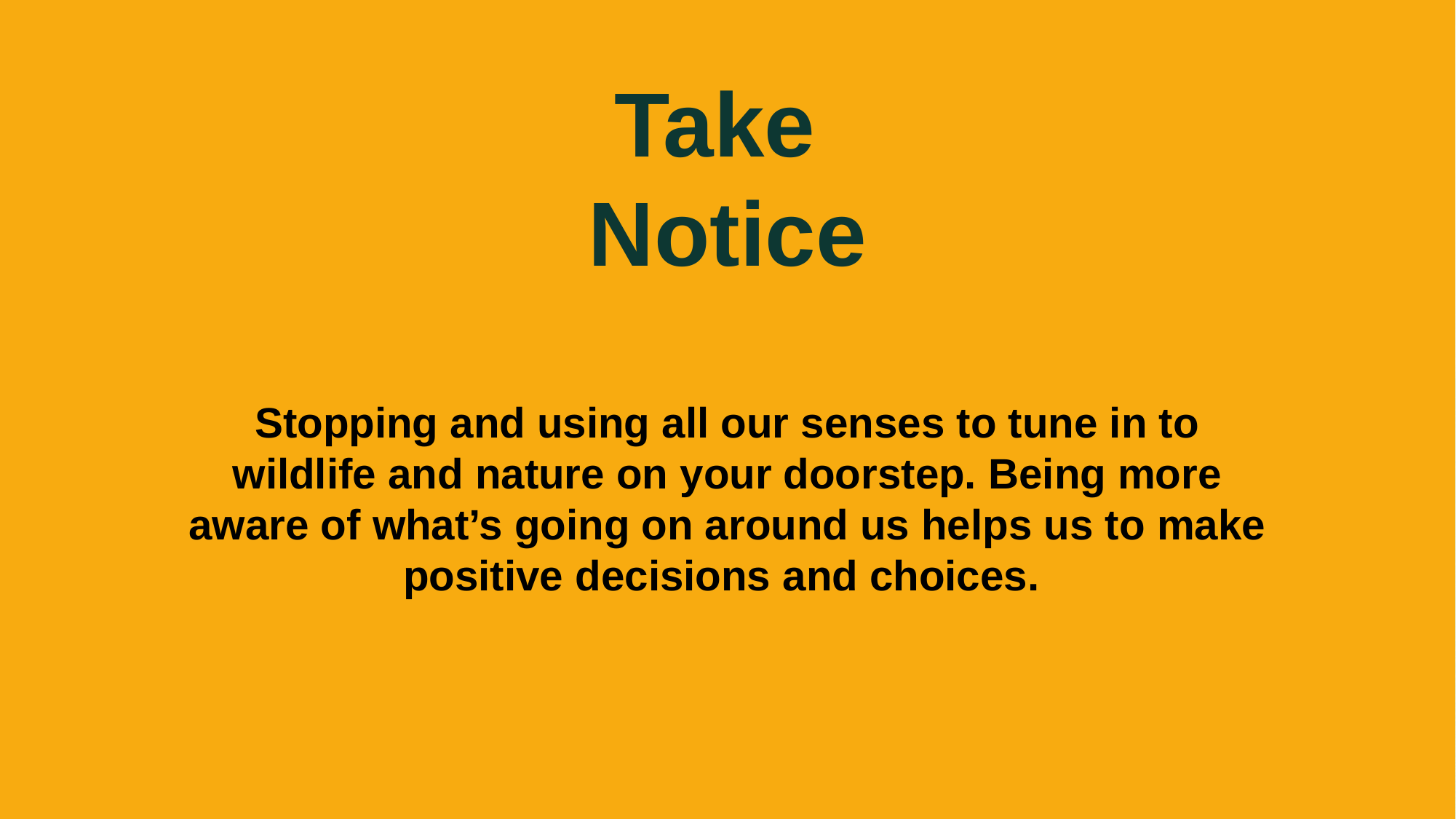

Take
Notice
Stopping and using all our senses to tune in to wildlife and nature on your doorstep. Being more aware of what’s going on around us helps us to make positive decisions and choices.